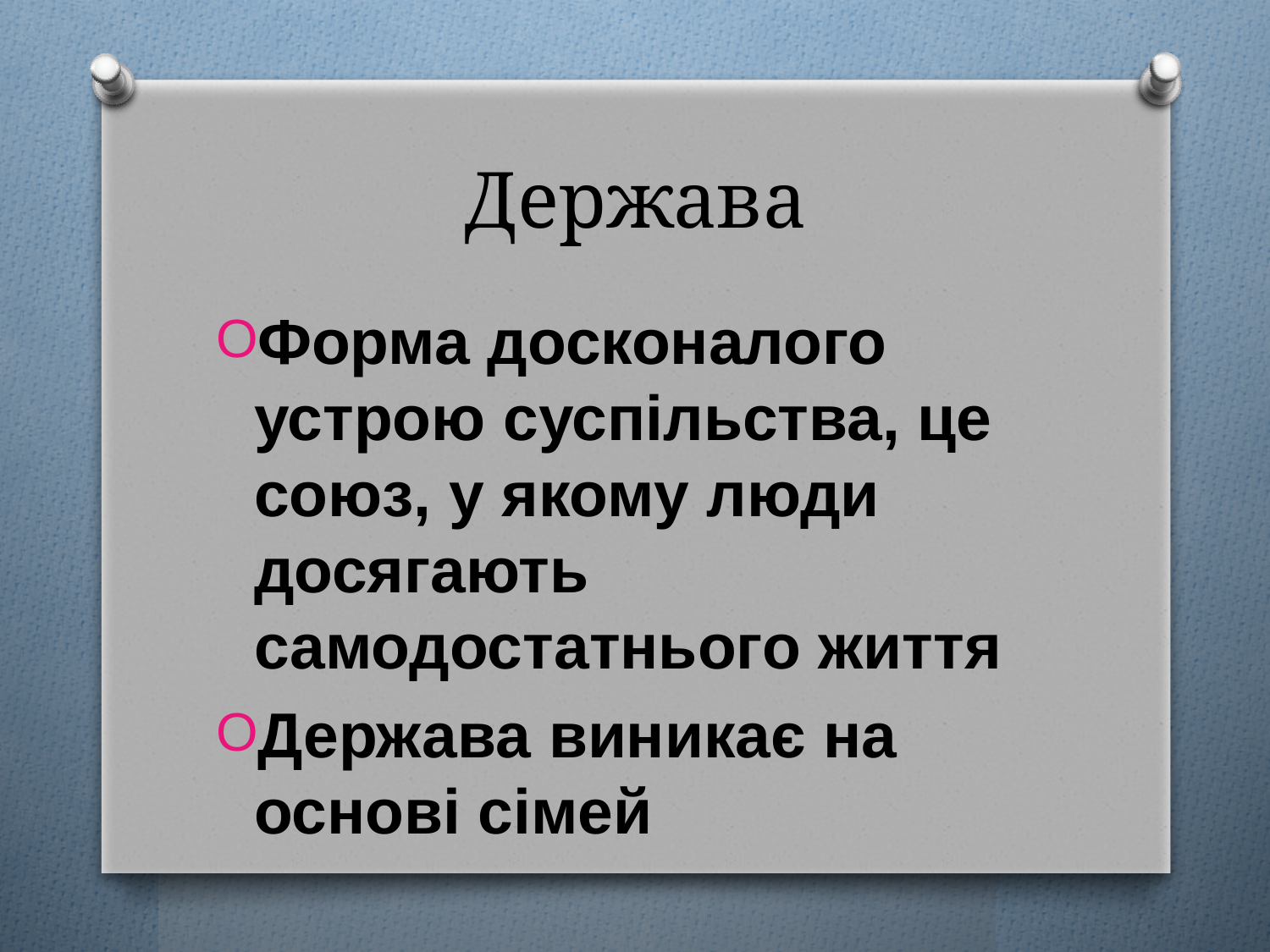

# Держава
Форма досконалого устрою суспільства, це союз, у якому люди досягають самодостатнього життя
Держава виникає на основі сімей